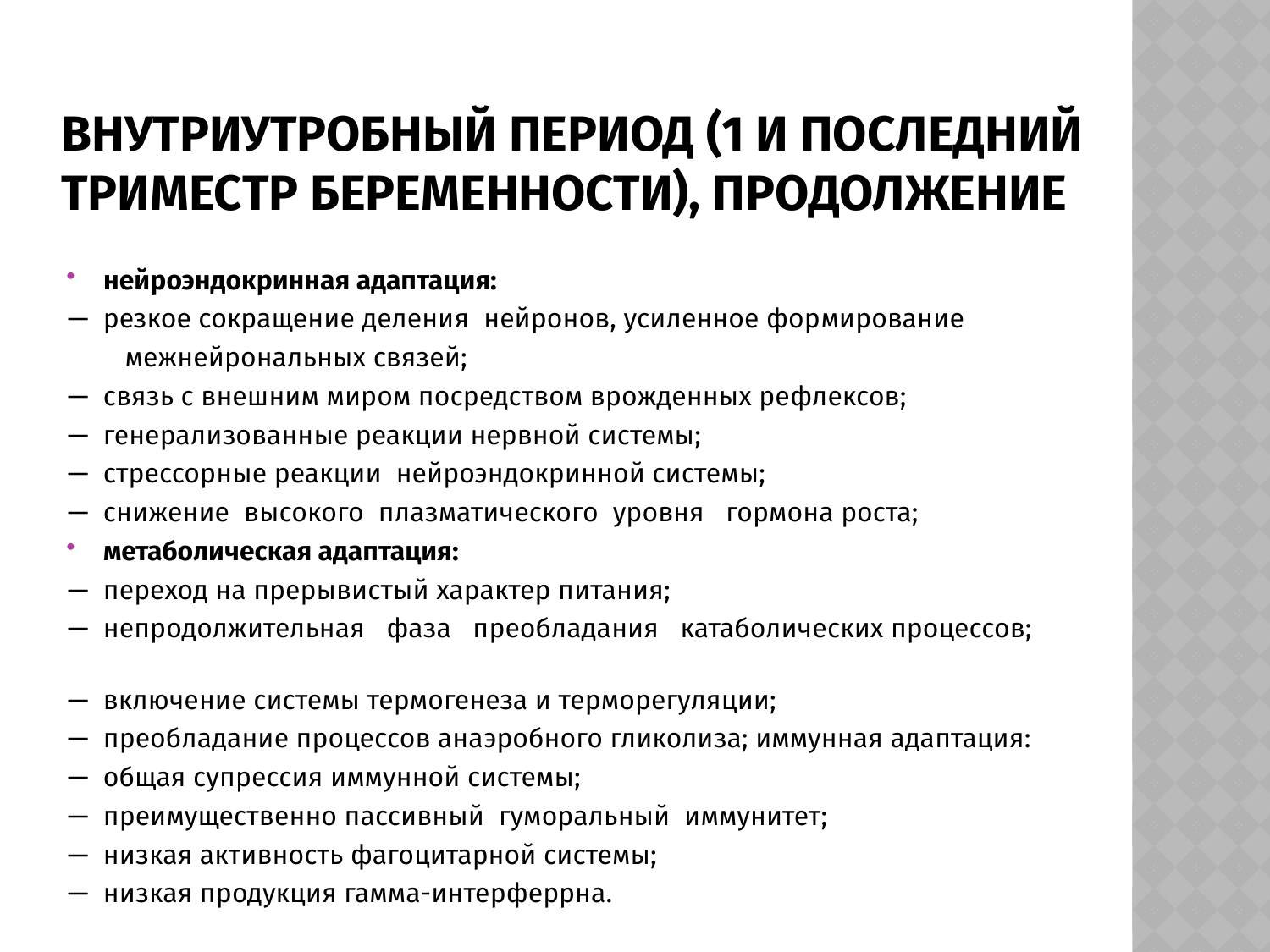

# Внутриутробный период (1 и последний триместр беременности), продолжение
нейроэндокринная адаптация:
—  резкое сокращение деления  нейронов, усиленное фор­мирование
        межнейрональных связей;
—  связь с внешним миром посредством врожденных ре­флексов;
—  генерализованные реакции нервной системы;
—  стрессорные реакции  нейроэндокринной системы;
—  снижение  высокого  плазматического  уровня   гормона роста;
метаболическая адаптация:
—  переход на прерывистый характер питания;
—  непродолжительная   фаза   преобладания   катаболических процессов;
—  включение системы термогенеза и терморегуляции;
—  преобладание процессов анаэробного гликолиза; иммунная адаптация:
—  общая супрессия иммунной системы;
—  преимущественно пассивный  гуморальный  иммунитет;
—  низкая активность фагоцитарной системы;
—  низкая продукция гамма-интерферрна.